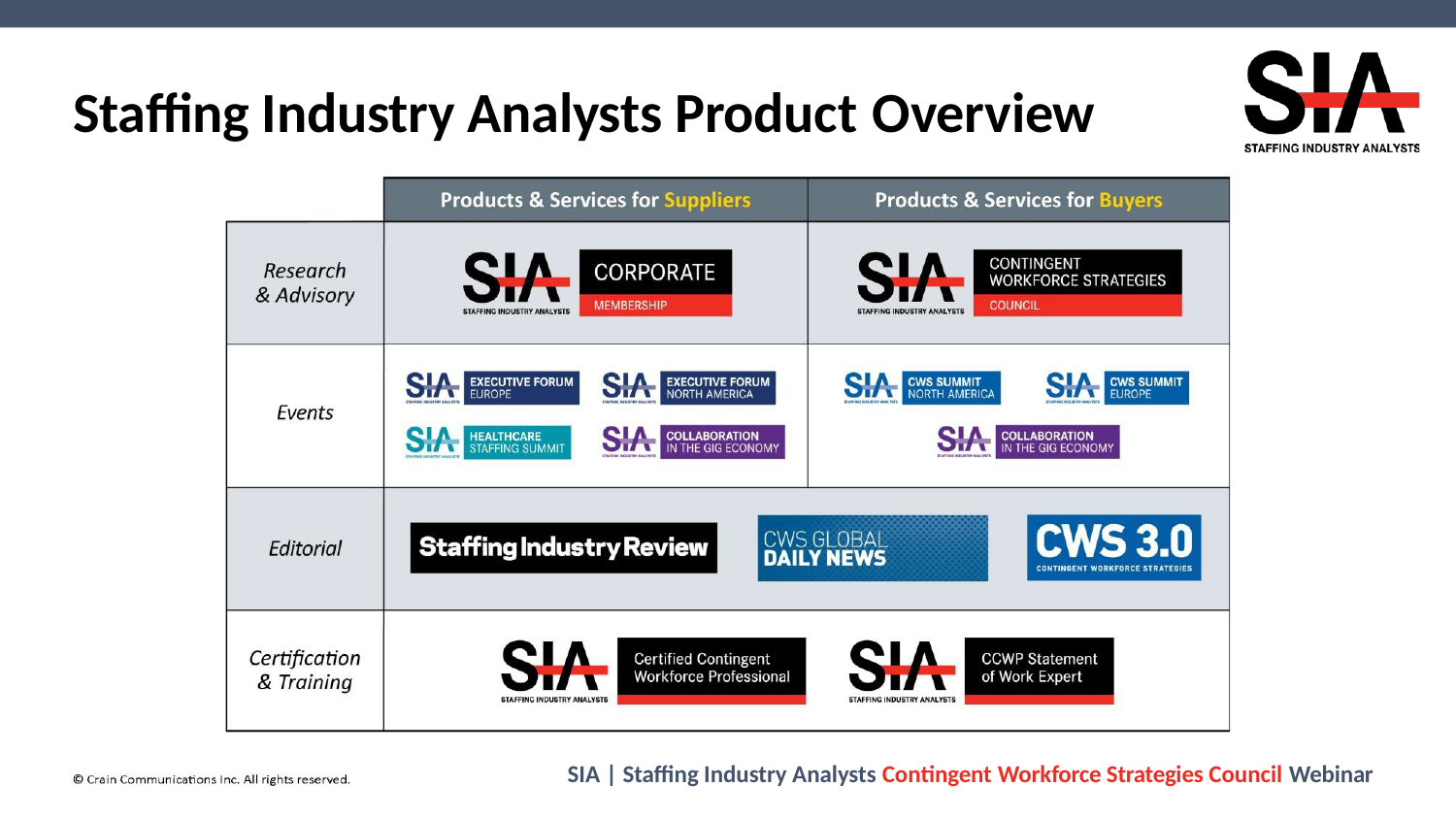

# Staffing Industry Analysts Product Overview

SIA | Staffing Industry Analysts Contingent Workforce Strategies Council Webinar